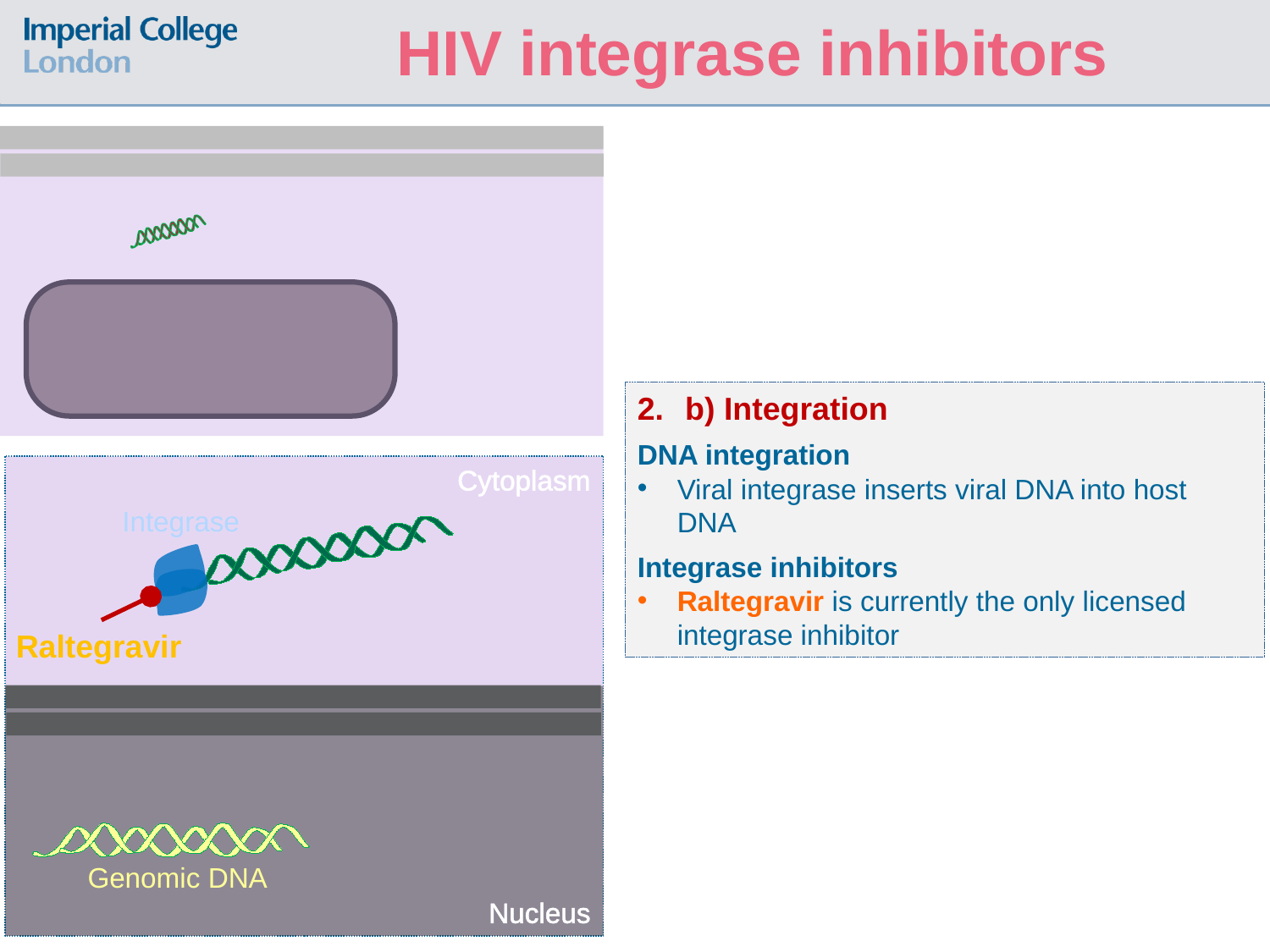

HIV integrase inhibitors

b) Integration
DNA integration
Viral integrase inserts viral DNA into host DNA
Integrase inhibitors
Raltegravir is currently the only licensed integrase inhibitor

Cytoplasm

Nucleus

Genomic DNA
Integrase

Raltegravir